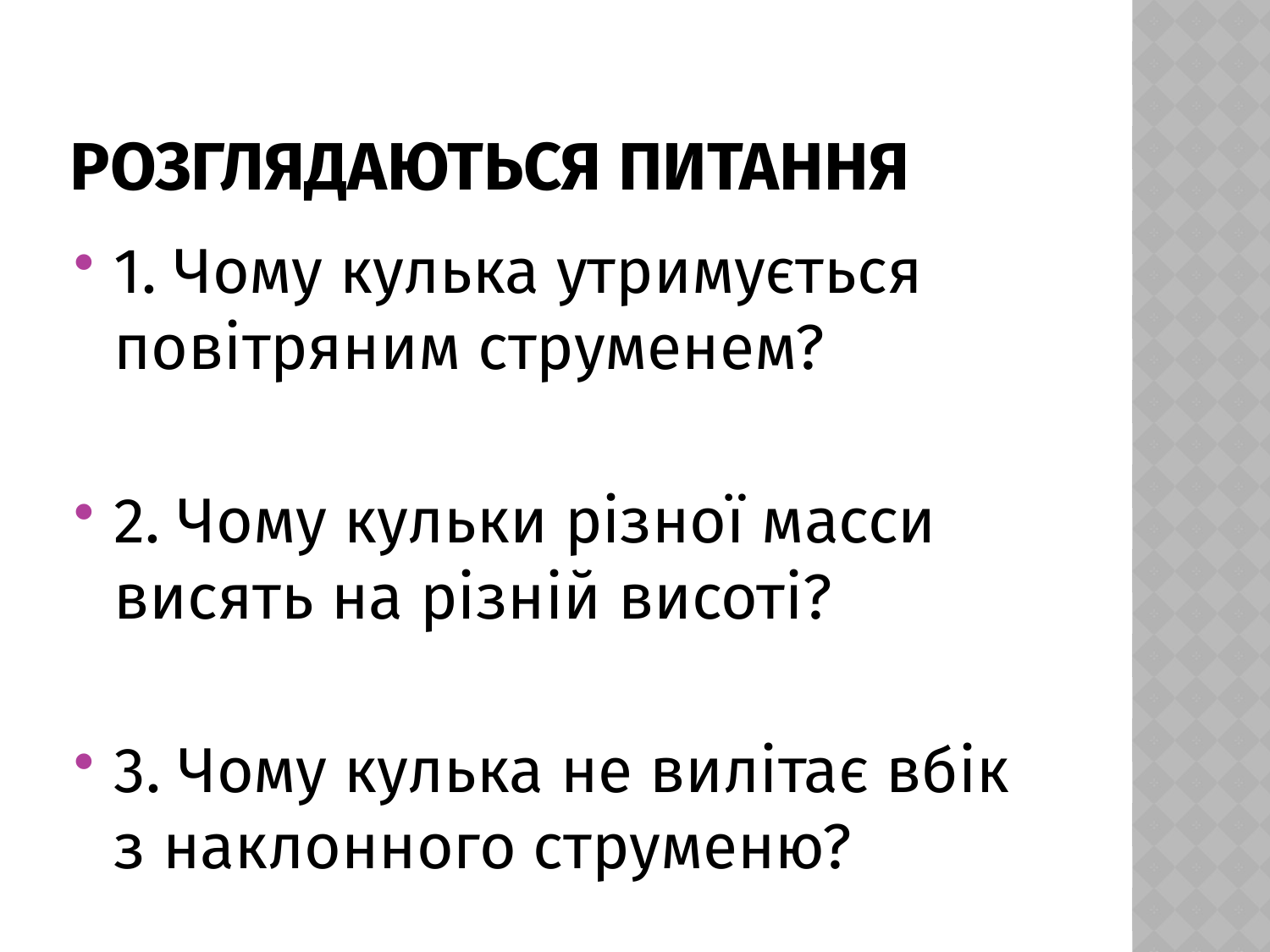

# Розглядаються питання
1. Чому кулька утримується повітряним струменем?

2. Чому кульки різної масси висять на різній висоті?

3. Чому кулька не вилітає вбік з наклонного струменю?